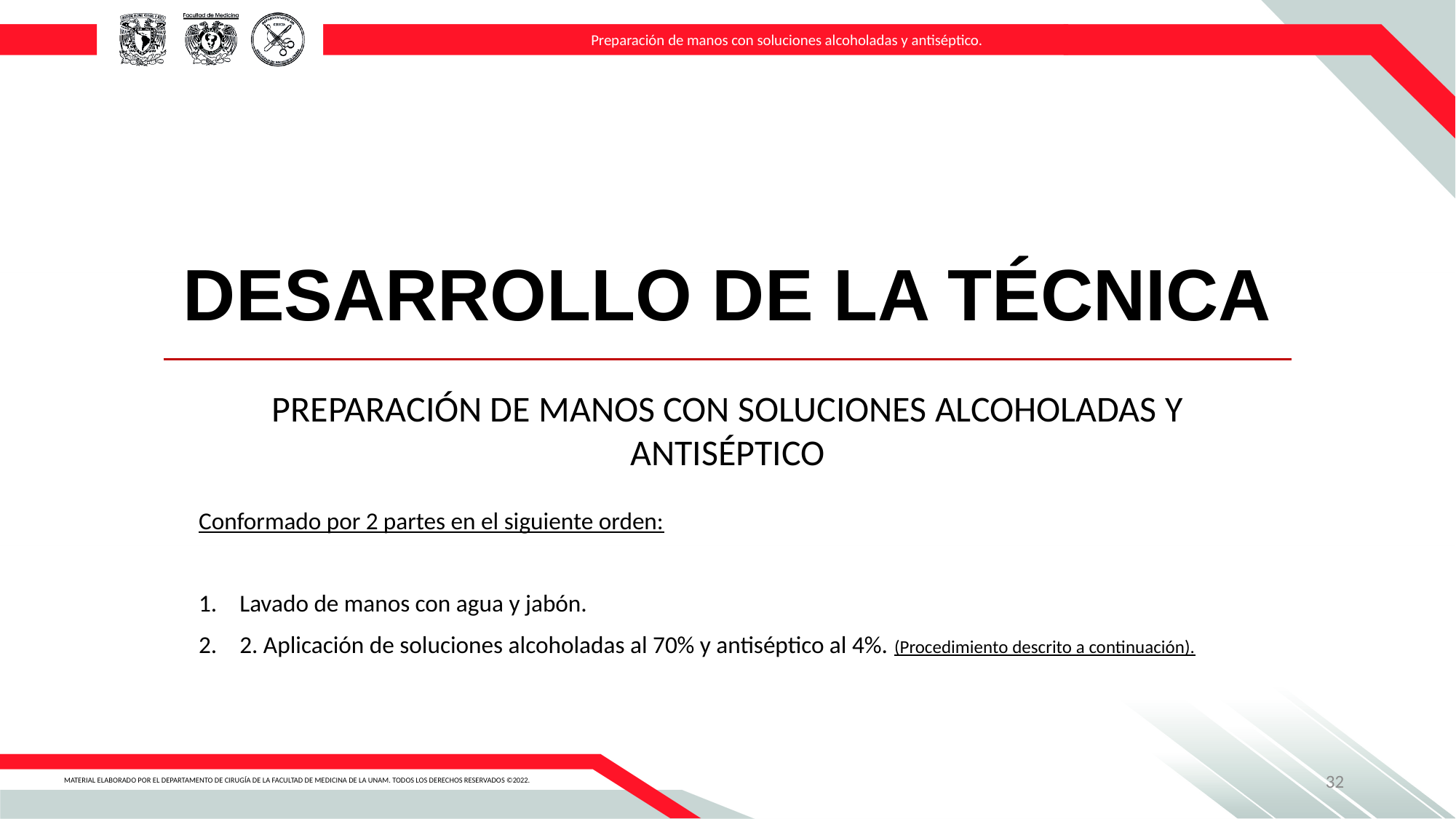

Preparación de manos con soluciones alcoholadas y antiséptico.
DESARROLLO DE LA TÉCNICA

PREPARACIÓN DE MANOS CON SOLUCIONES ALCOHOLADAS Y ANTISÉPTICO
Conformado por 2 partes en el siguiente orden:

Lavado de manos con agua y jabón.
2. Aplicación de soluciones alcoholadas al 70% y antiséptico al 4%. (Procedimiento descrito a continuación).
32
MATERIAL ELABORADO POR EL DEPARTAMENTO DE CIRUGÍA DE LA FACULTAD DE MEDICINA DE LA UNAM. TODOS LOS DERECHOS RESERVADOS ©2022.